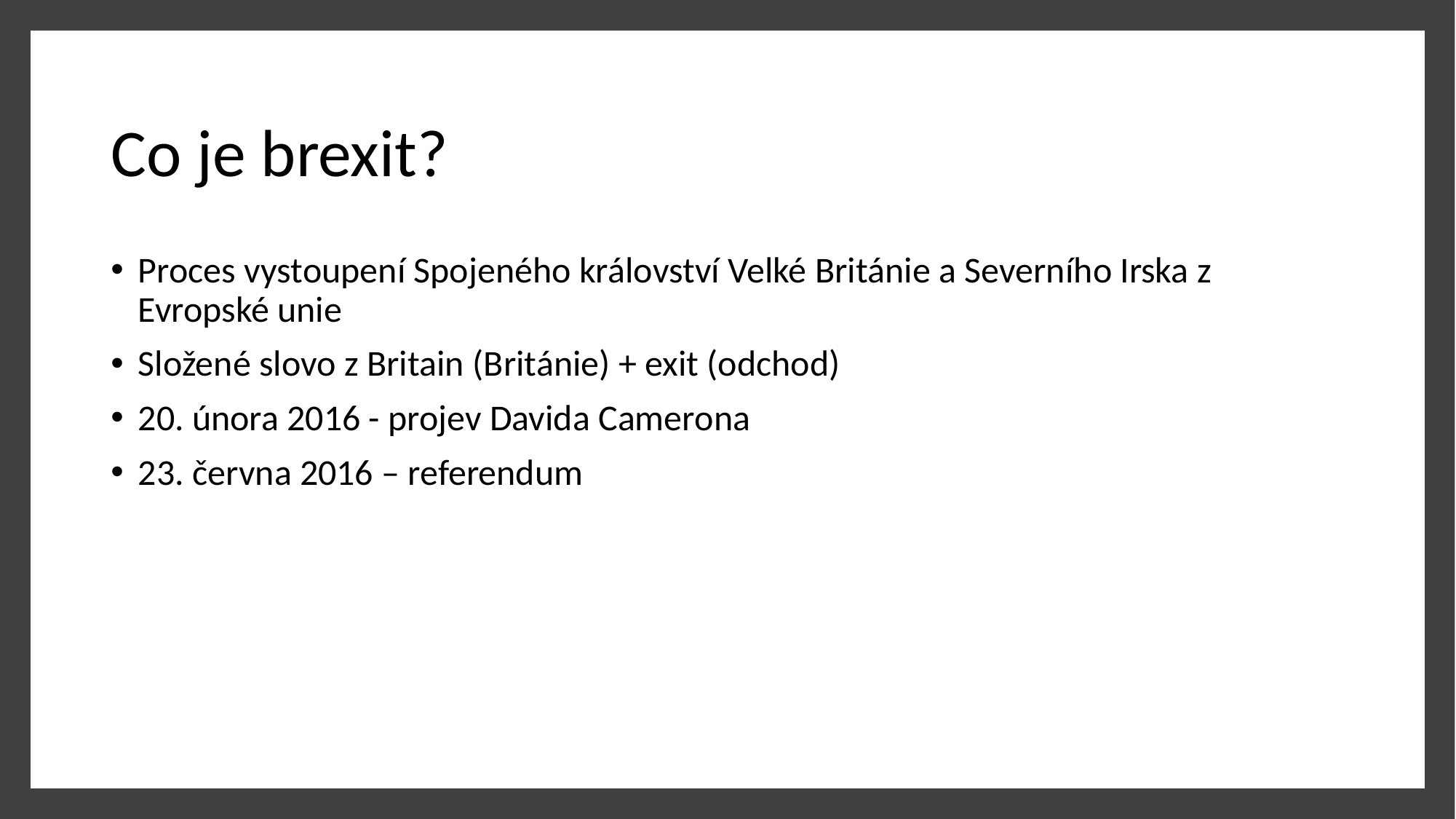

# Co je brexit?
Proces vystoupení Spojeného království Velké Británie a Severního Irska z Evropské unie
Složené slovo z Britain (Británie) + exit (odchod)
20. února 2016 - projev Davida Camerona
23. června 2016 – referendum